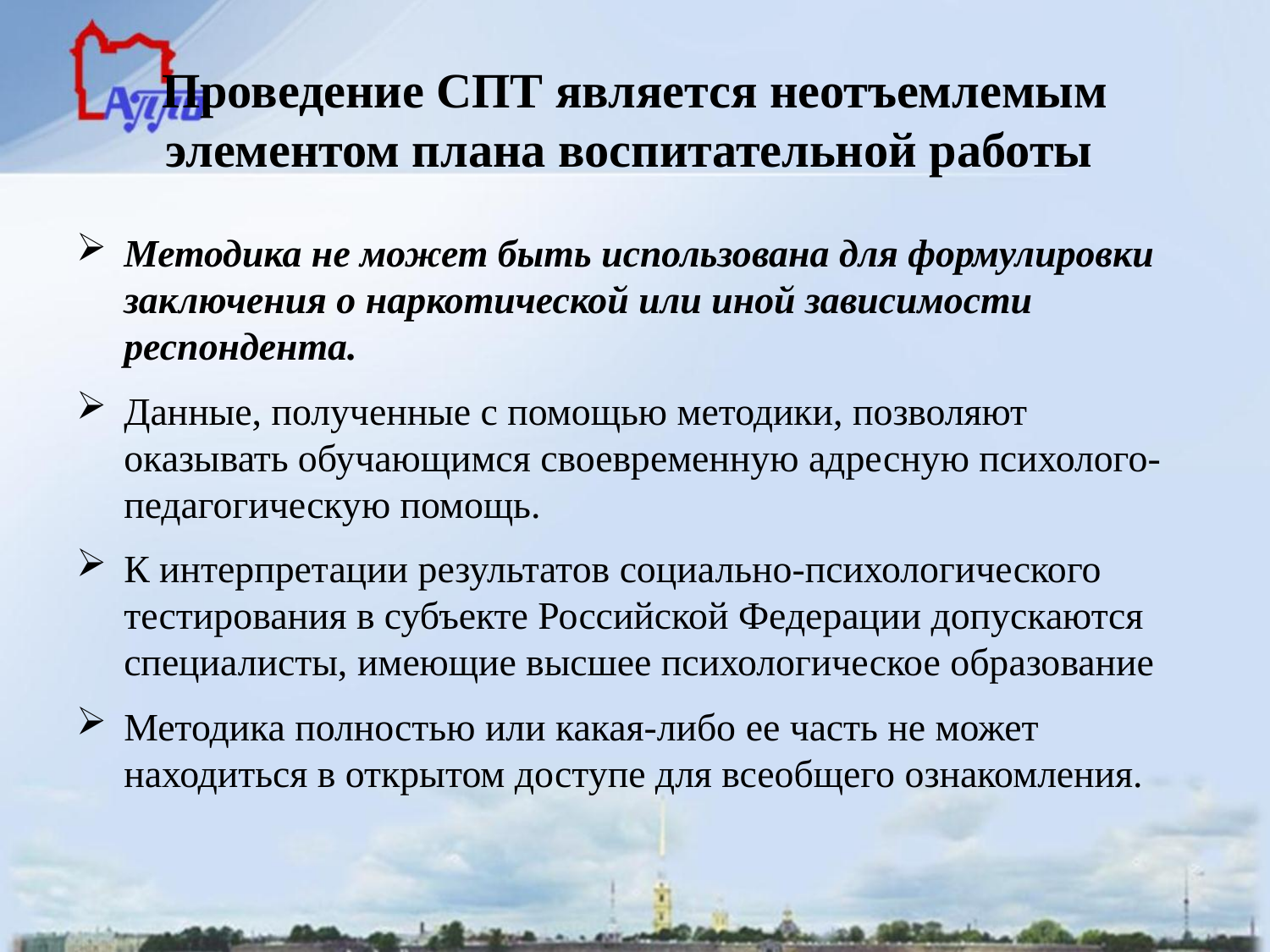

# Проведение СПТ является неотъемлемым элементом плана воспитательной работы
Методика не может быть использована для формулировки заключения о наркотической или иной зависимости респондента.
Данные, полученные с помощью методики, позволяют оказывать обучающимся своевременную адресную психолого-педагогическую помощь.
К интерпретации результатов социально-психологического тестирования в субъекте Российской Федерации допускаются специалисты, имеющие высшее психологическое образование
Методика полностью или какая-либо ее часть не может находиться в открытом доступе для всеобщего ознакомления.